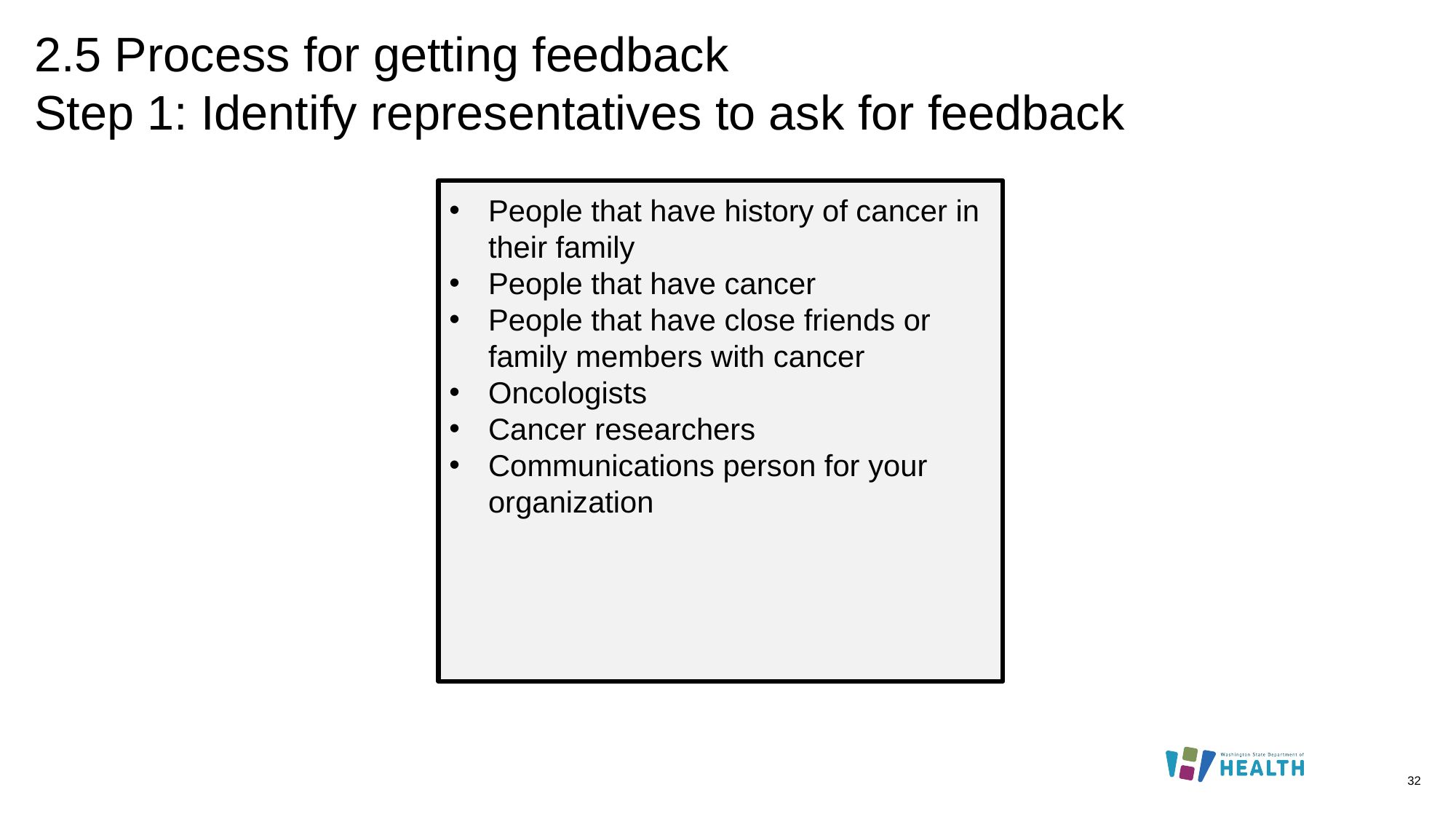

# 2.5 Process for getting feedback Step 1: Identify representatives to ask for feedback
People that have history of cancer in their family
People that have cancer
People that have close friends or family members with cancer
Oncologists
Cancer researchers
Communications person for your organization
32